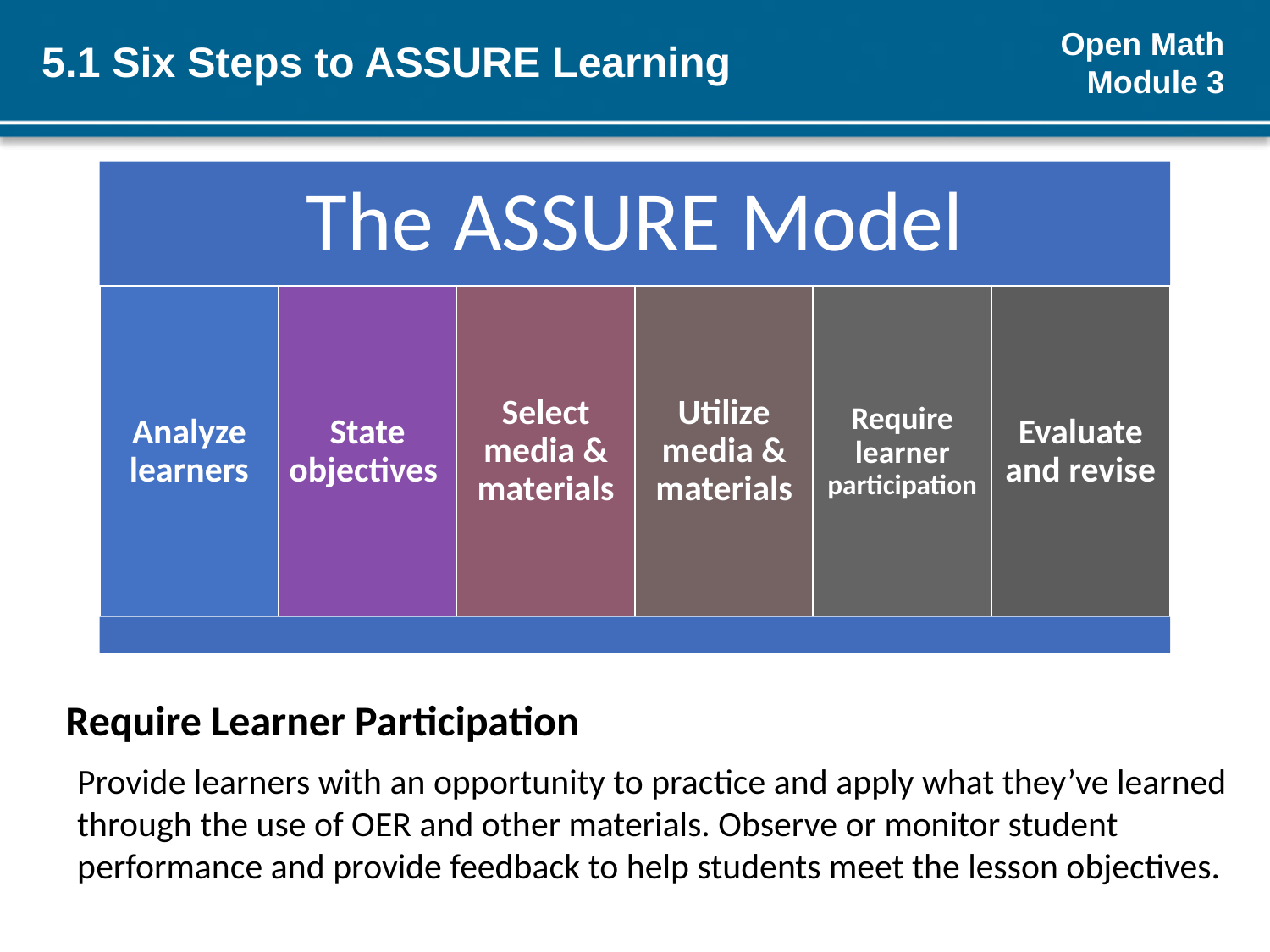

# 5.1 Six Steps to ASSURE Learning

The ASSURE Model

Analyze learners

State objectives

Select media & materials

Utilize media & materials

Require learner participation

Evaluate and revise

Require Learner Participation
Provide learners with an opportunity to practice and apply what they’ve learned through the use of OER and other materials. Observe or monitor student performance and provide feedback to help students meet the lesson objectives.